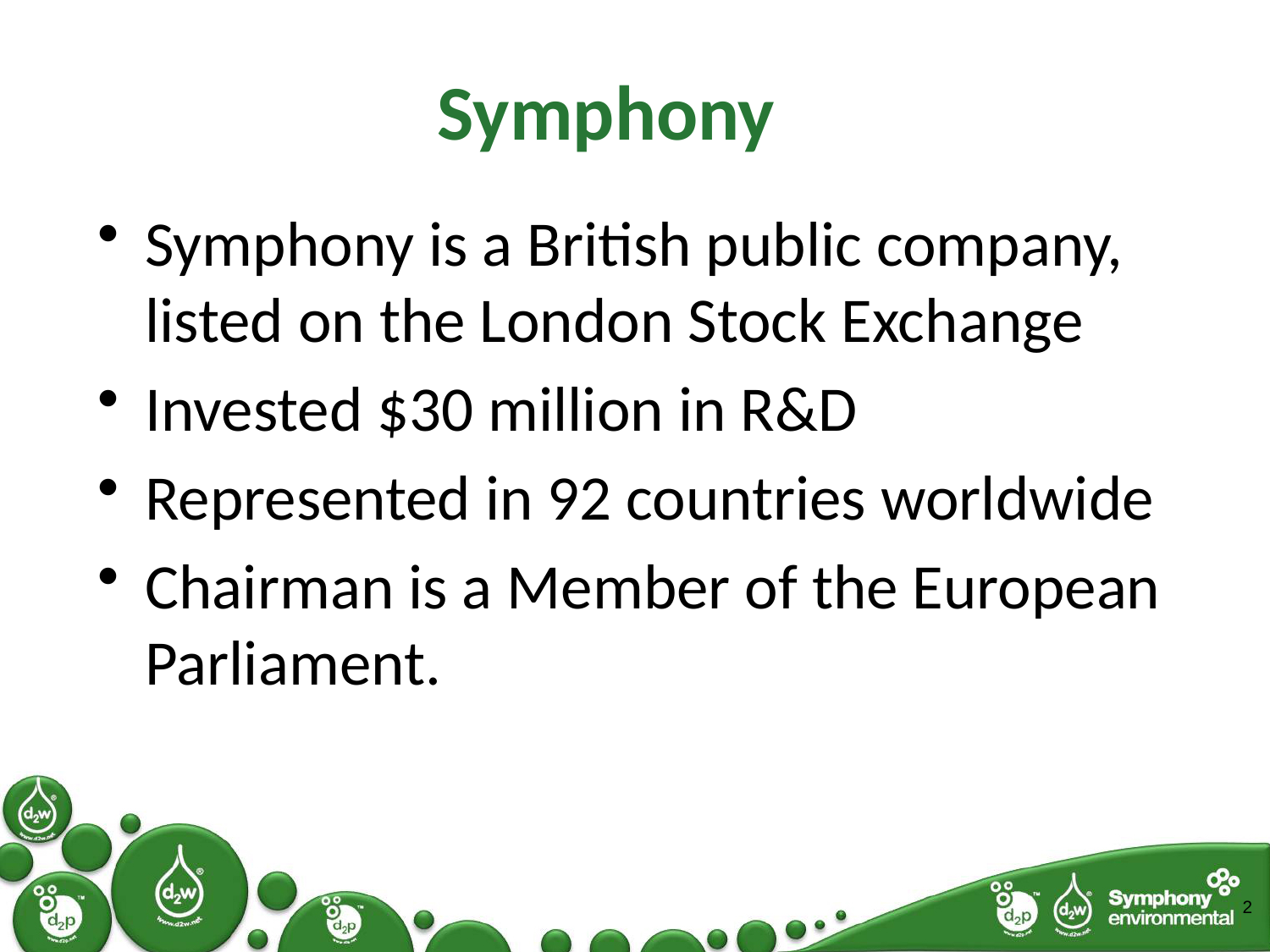

# Symphony
Symphony is a British public company, listed on the London Stock Exchange
Invested $30 million in R&D
Represented in 92 countries worldwide
Chairman is a Member of the European Parliament.
2